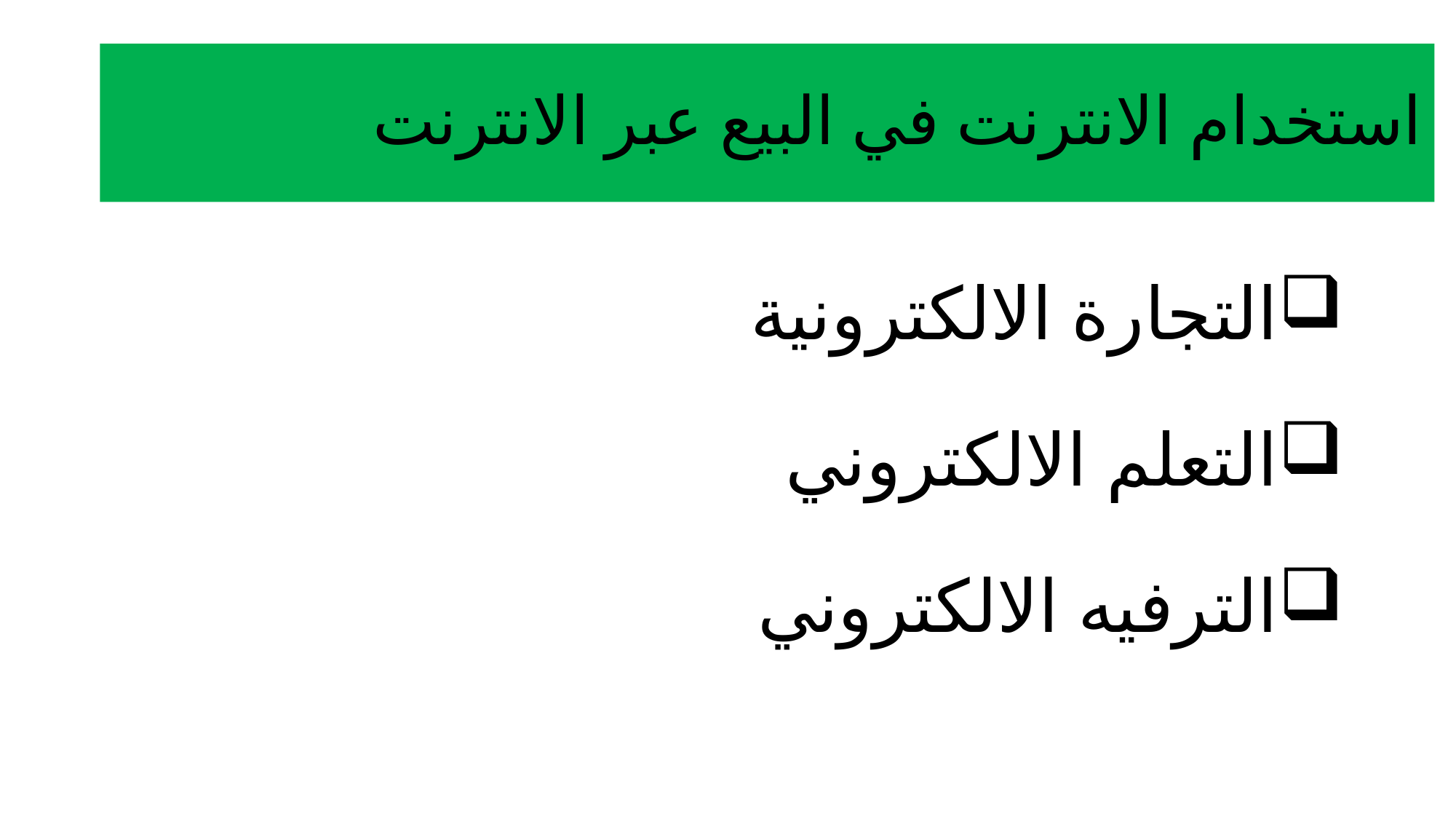

# استخدام الانترنت في البيع عبر الانترنت
التجارة الالكترونية
التعلم الالكتروني
الترفيه الالكتروني